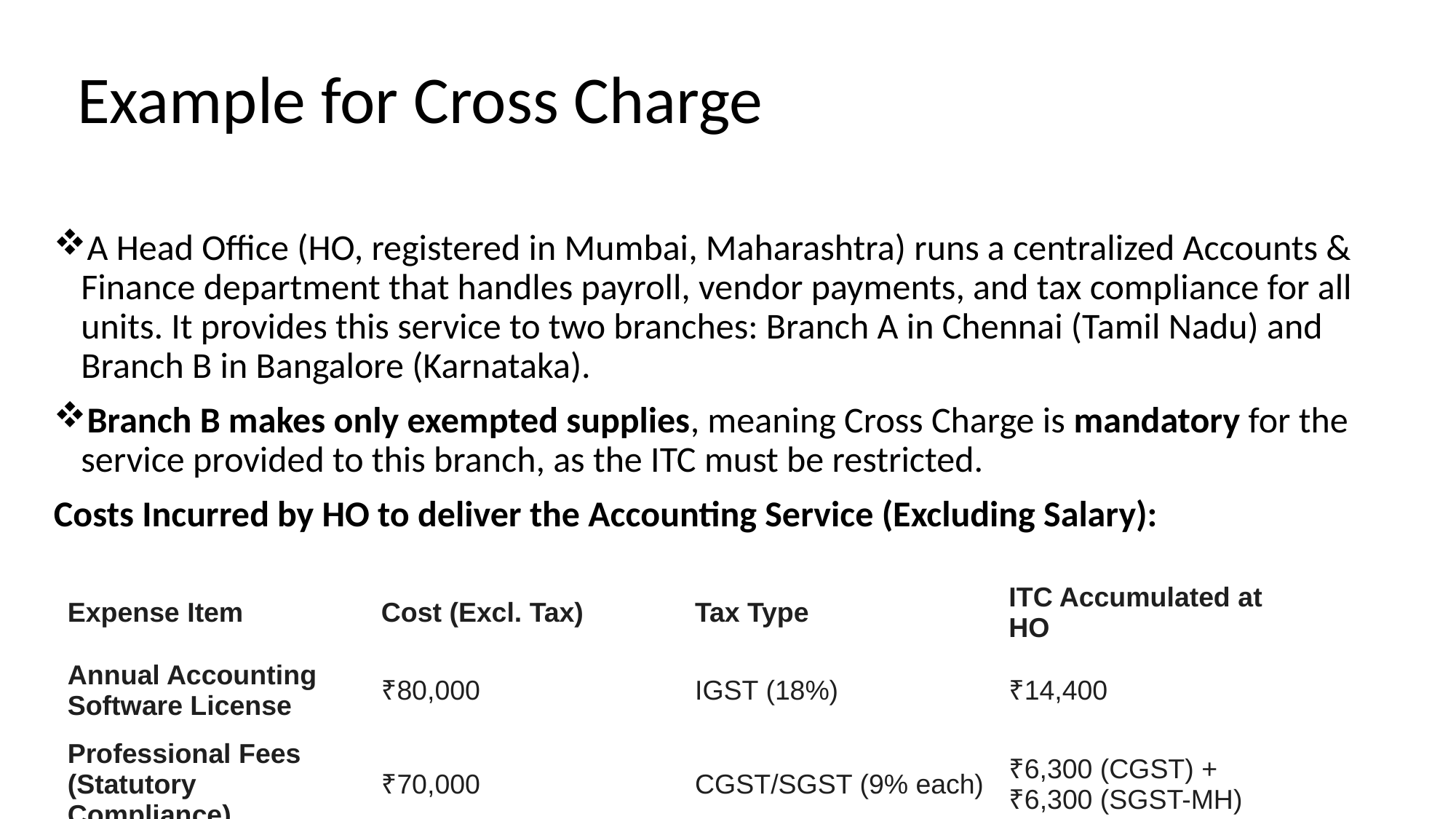

# Example for Cross Charge
A Head Office (HO, registered in Mumbai, Maharashtra) runs a centralized Accounts & Finance department that handles payroll, vendor payments, and tax compliance for all units. It provides this service to two branches: Branch A in Chennai (Tamil Nadu) and Branch B in Bangalore (Karnataka).
Branch B makes only exempted supplies, meaning Cross Charge is mandatory for the service provided to this branch, as the ITC must be restricted.
Costs Incurred by HO to deliver the Accounting Service (Excluding Salary):

| Expense Item | Cost (Excl. Tax) | Tax Type | ITC Accumulated at HO |
| --- | --- | --- | --- |
| Annual Accounting Software License | ₹80,000 | IGST (18%) | ₹14,400 |
| Professional Fees (Statutory Compliance) | ₹70,000 | CGST/SGST (9% each) | ₹6,300 (CGST) + ₹6,300 (SGST-MH) |
| Total Cost | ₹1,50,000 |  | ₹27,000 |